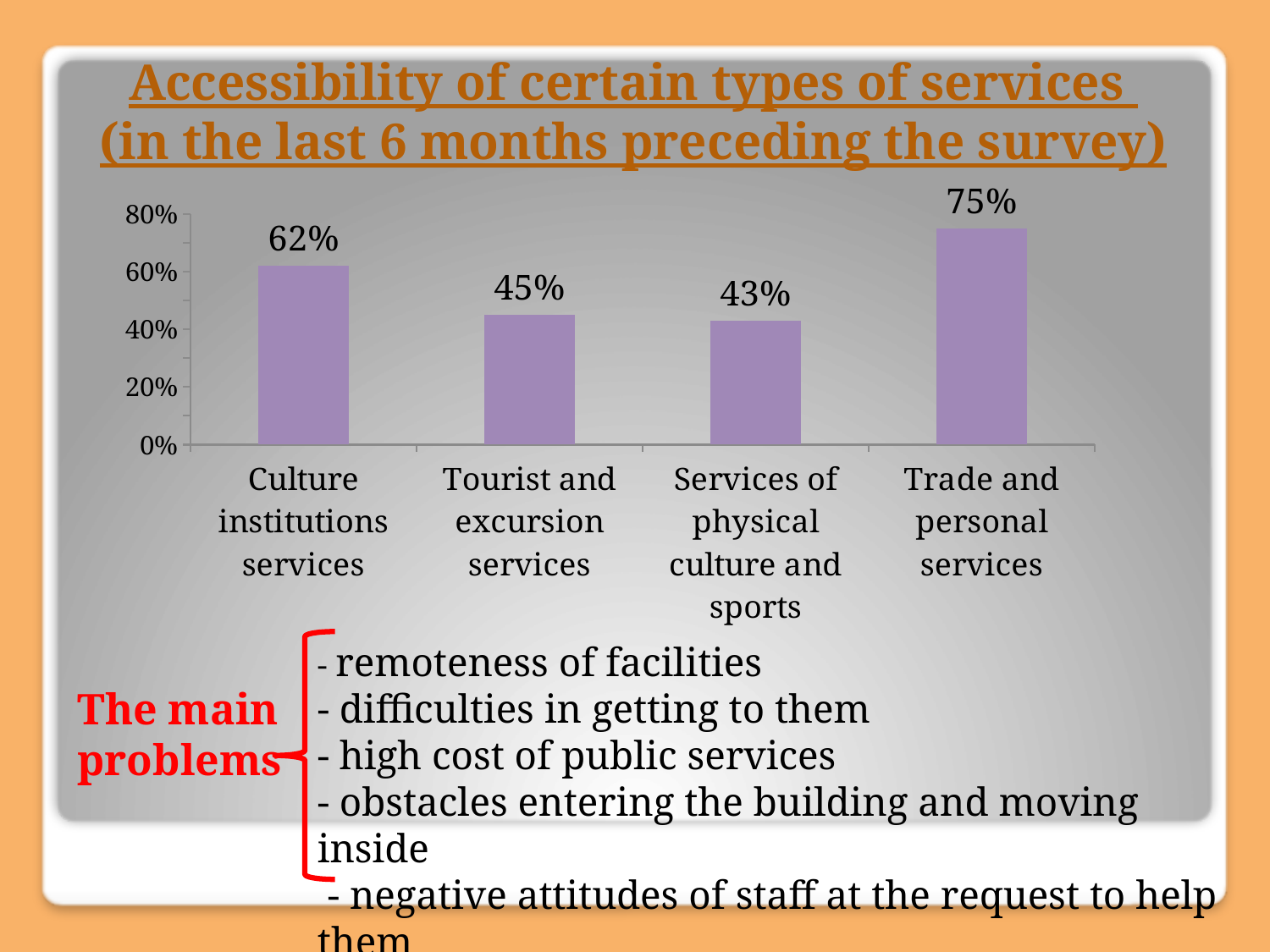

# Accessibility of certain types of services (in the last 6 months preceding the survey)

### Chart

| Category |  |
|---|---|
| Culture institutions services | 0.62 |
| Tourist and excursion services | 0.45 |
| Services of physical culture and sports | 0.43 |
| Trade and personal services | 0.75 |
- remoteness of facilities
- difficulties in getting to them
- high cost of public services
- obstacles entering the building and moving inside
 - negative attitudes of staff at the request to help them
The main problems